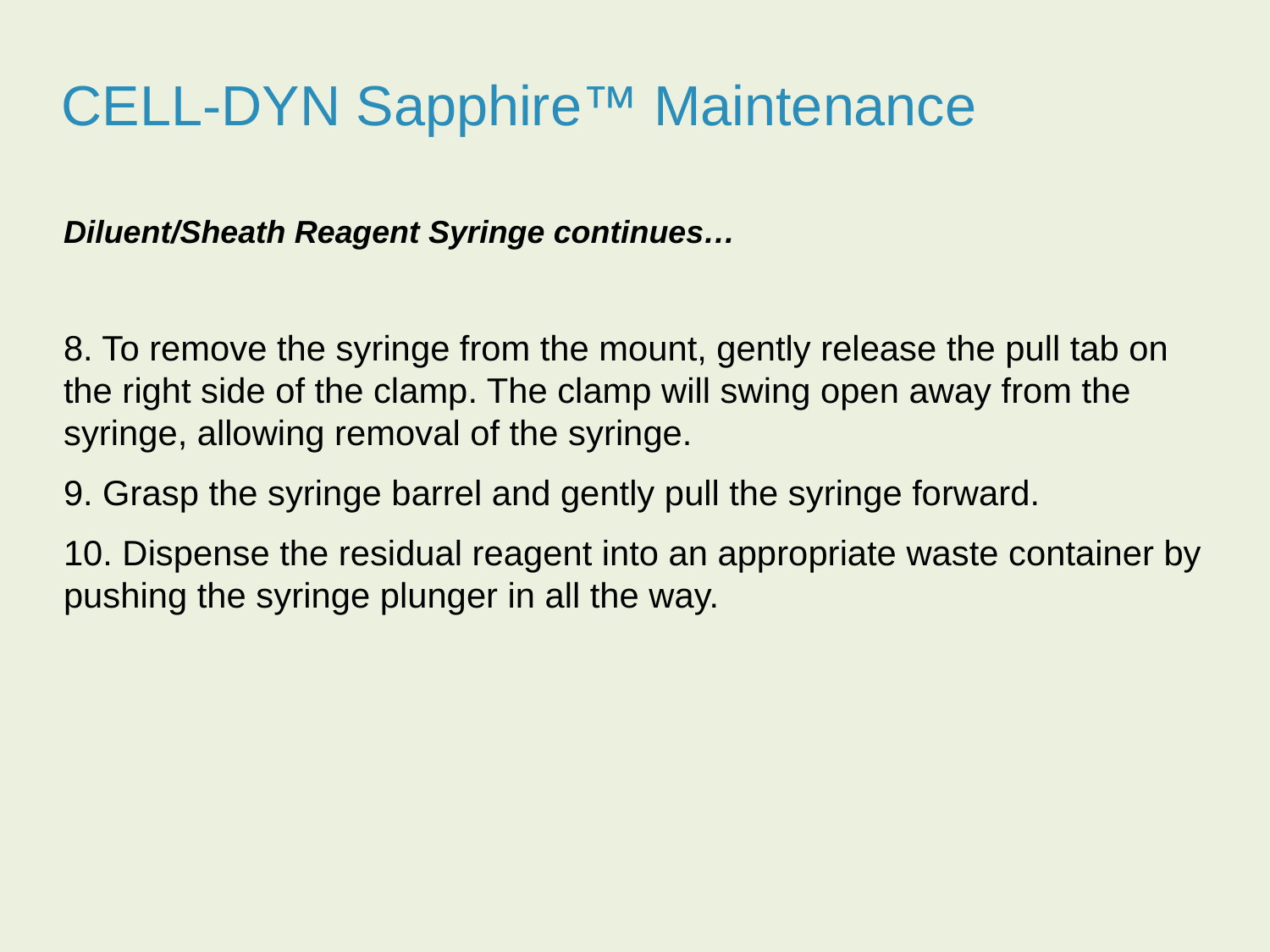

CELL-DYN Sapphire™ Maintenance
Diluent/Sheath Reagent Syringe continues…

8. To remove the syringe from the mount, gently release the pull tab on the right side of the clamp. The clamp will swing open away from the syringe, allowing removal of the syringe.
9. Grasp the syringe barrel and gently pull the syringe forward.
10. Dispense the residual reagent into an appropriate waste container by pushing the syringe plunger in all the way.